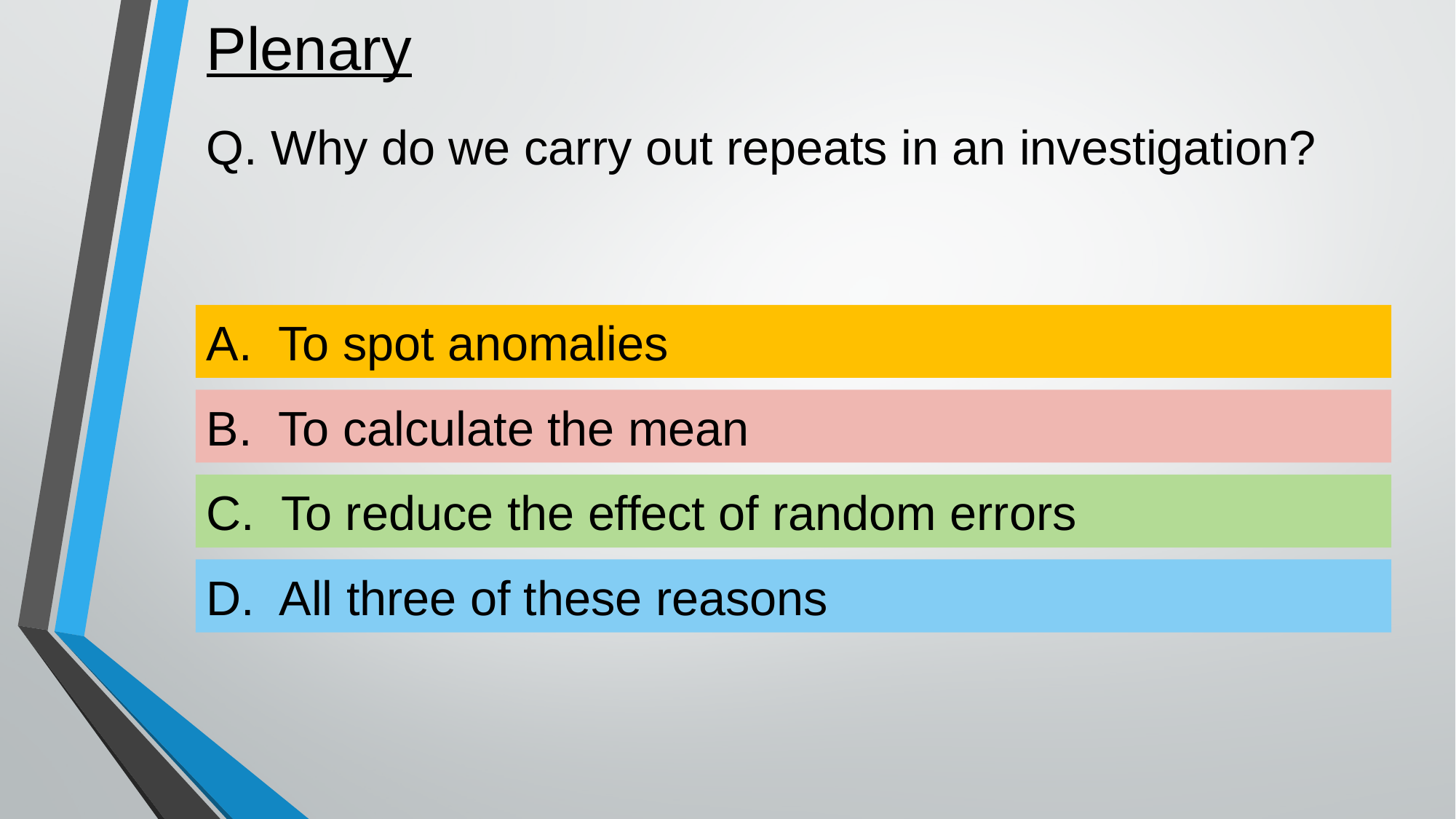

# Plenary
Q. Why do we carry out repeats in an investigation?
A.  To spot anomalies
B.  To calculate the mean
C.  To reduce the effect of random errors
D.  All three of these reasons